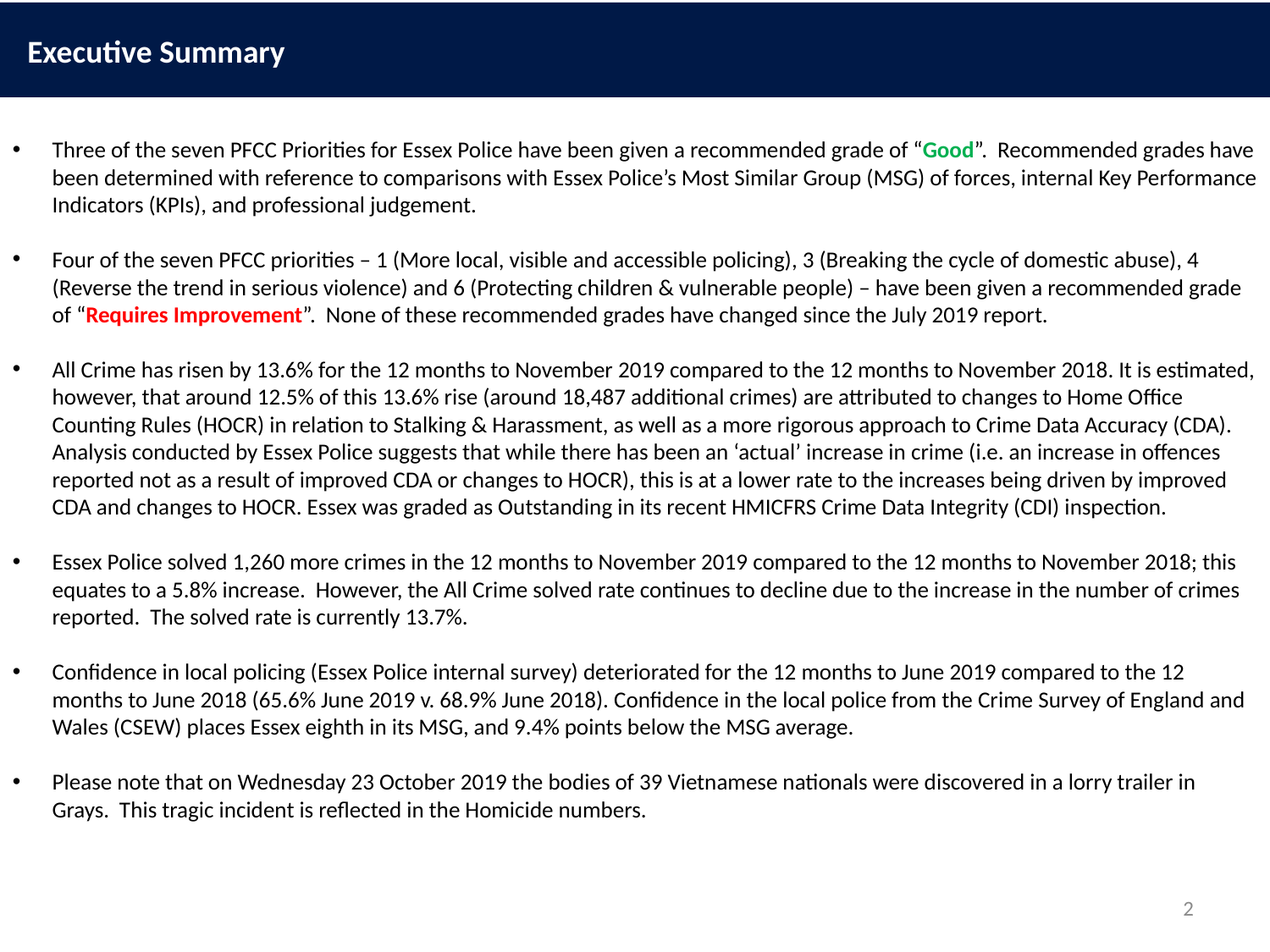

Executive Summary
Three of the seven PFCC Priorities for Essex Police have been given a recommended grade of “Good”.  Recommended grades have been determined with reference to comparisons with Essex Police’s Most Similar Group (MSG) of forces, internal Key Performance Indicators (KPIs), and professional judgement.

Four of the seven PFCC priorities – 1 (More local, visible and accessible policing), 3 (Breaking the cycle of domestic abuse), 4 (Reverse the trend in serious violence) and 6 (Protecting children & vulnerable people) – have been given a recommended grade of “Requires Improvement”.  None of these recommended grades have changed since the July 2019 report.

All Crime has risen by 13.6% for the 12 months to November 2019 compared to the 12 months to November 2018. It is estimated, however, that around 12.5% of this 13.6% rise (around 18,487 additional crimes) are attributed to changes to Home Office Counting Rules (HOCR) in relation to Stalking & Harassment, as well as a more rigorous approach to Crime Data Accuracy (CDA). Analysis conducted by Essex Police suggests that while there has been an ‘actual’ increase in crime (i.e. an increase in offences reported not as a result of improved CDA or changes to HOCR), this is at a lower rate to the increases being driven by improved CDA and changes to HOCR. Essex was graded as Outstanding in its recent HMICFRS Crime Data Integrity (CDI) inspection.
Essex Police solved 1,260 more crimes in the 12 months to November 2019 compared to the 12 months to November 2018; this equates to a 5.8% increase.  However, the All Crime solved rate continues to decline due to the increase in the number of crimes reported.  The solved rate is currently 13.7%.
Confidence in local policing (Essex Police internal survey) deteriorated for the 12 months to June 2019 compared to the 12 months to June 2018 (65.6% June 2019 v. 68.9% June 2018). Confidence in the local police from the Crime Survey of England and Wales (CSEW) places Essex eighth in its MSG, and 9.4% points below the MSG average.

Please note that on Wednesday 23 October 2019 the bodies of 39 Vietnamese nationals were discovered in a lorry trailer in Grays.  This tragic incident is reflected in the Homicide numbers.
2